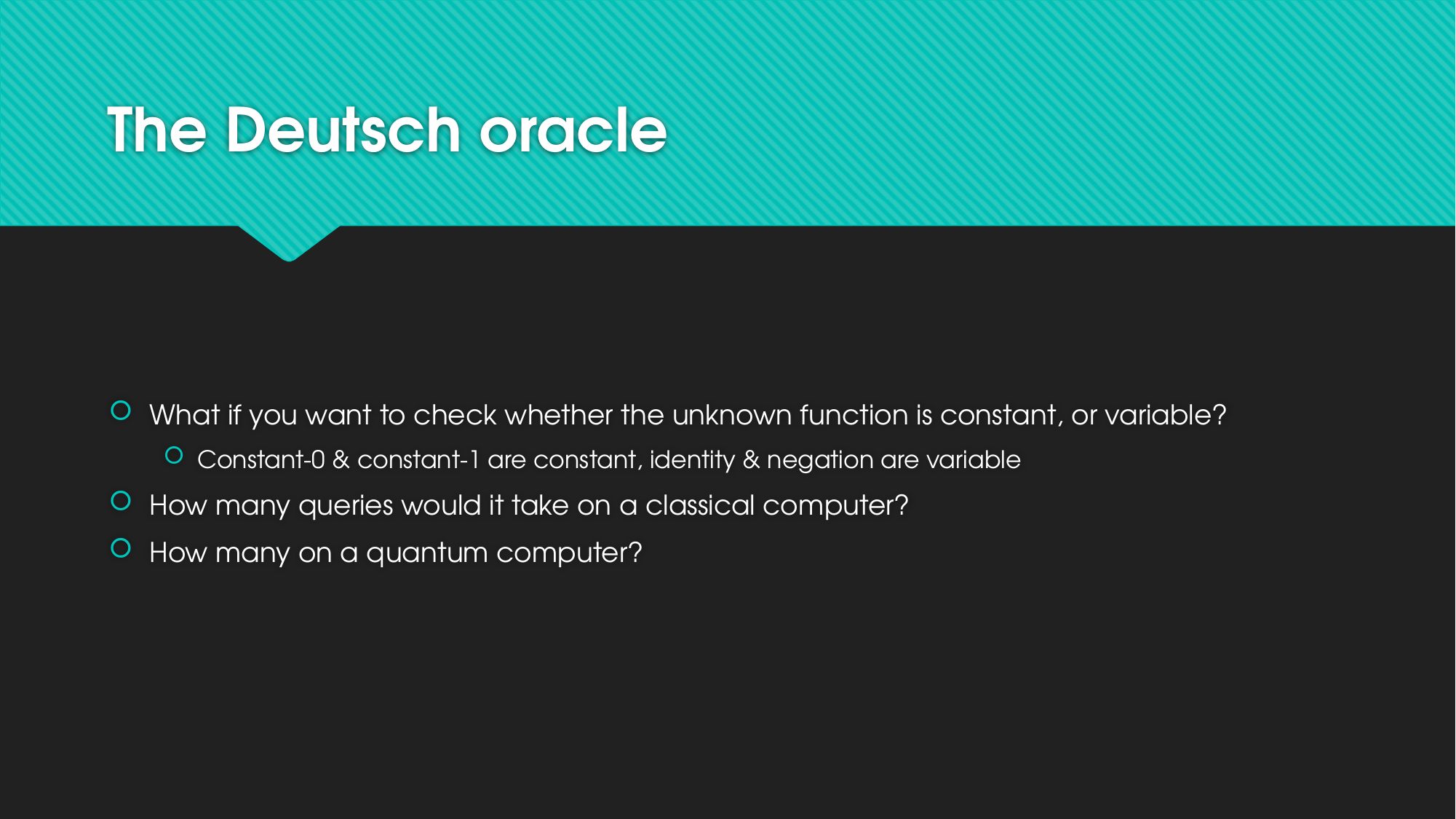

# The Deutsch oracle
What if you want to check whether the unknown function is constant, or variable?
Constant-0 & constant-1 are constant, identity & negation are variable
How many queries would it take on a classical computer?
How many on a quantum computer?